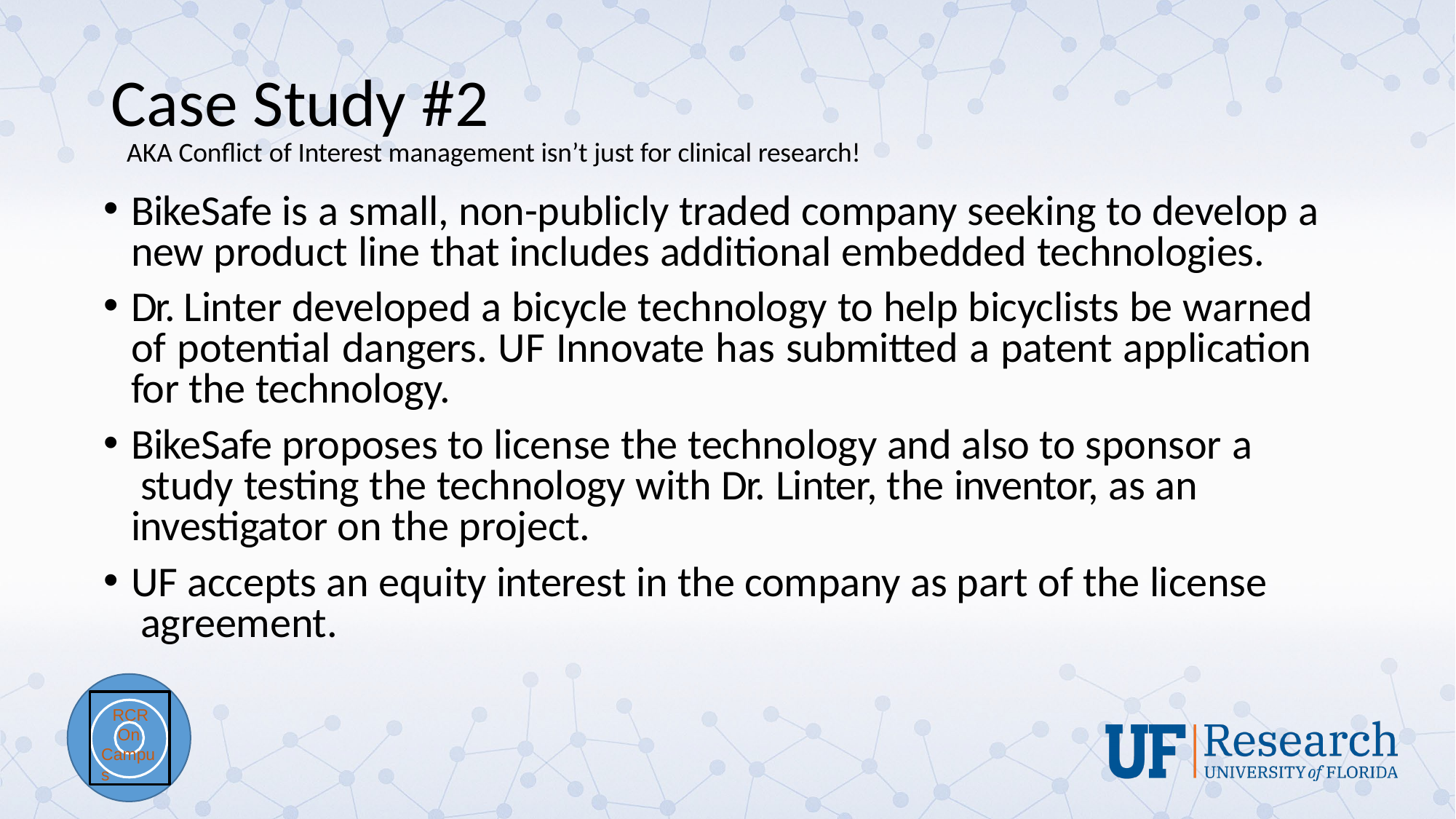

# Case Study #2
AKA Conflict of Interest management isn’t just for clinical research!

BikeSafe is a small, non-publicly traded company seeking to develop a  new product line that includes additional embedded technologies.
Dr. Linter developed a bicycle technology to help bicyclists be warned  of potential dangers. UF Innovate has submitted a patent application  for the technology.
BikeSafe proposes to license the technology and also to sponsor a  study testing the technology with Dr. Linter, the inventor, as an  investigator on the project.
UF accepts an equity interest in the company as part of the license  agreement.
RCR
On  Campus